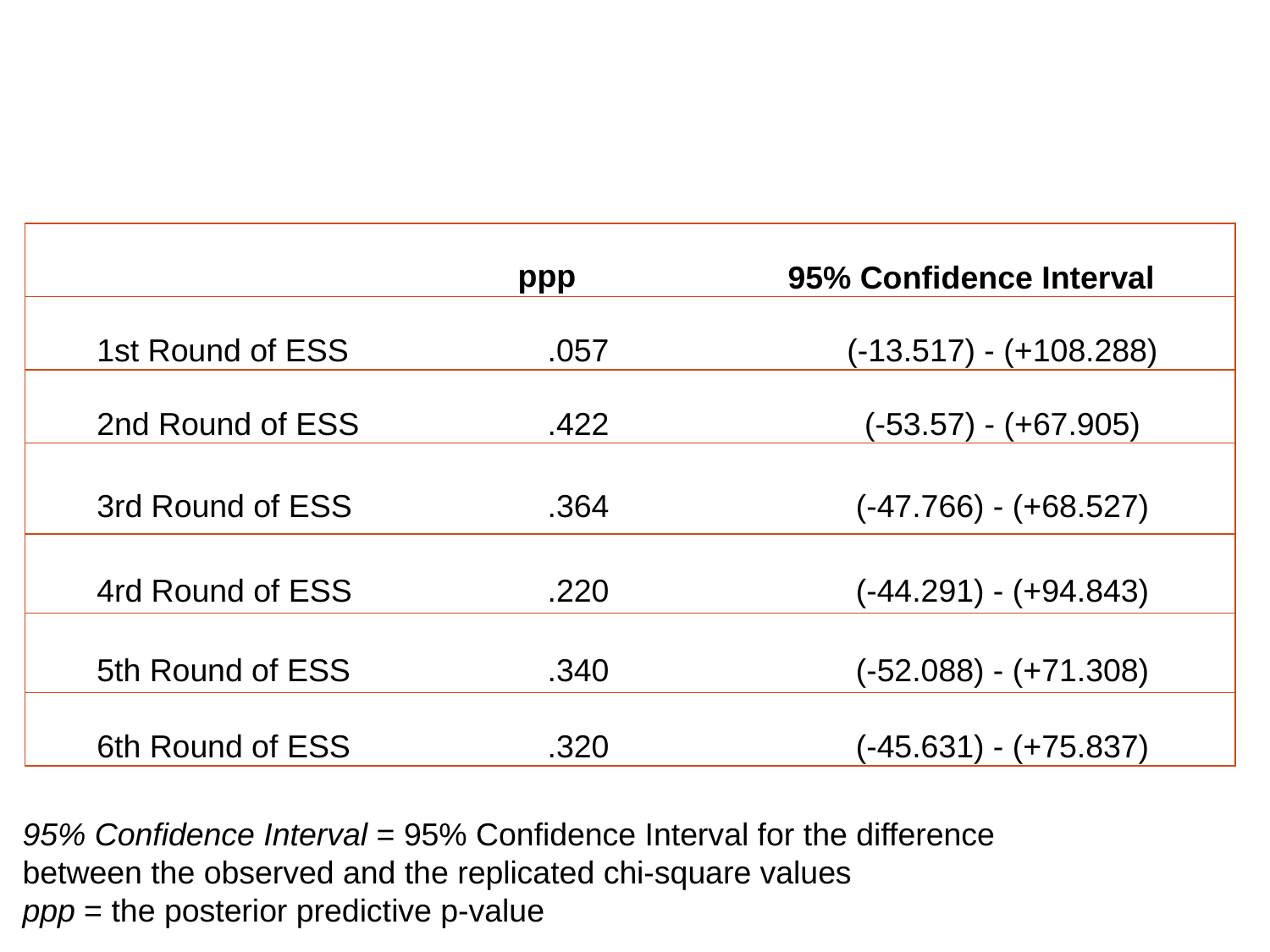

# Results Fit measures for the approximate measurement equivalence model in each ESS round
|  | ppp | 95% Confidence Interval |
| --- | --- | --- |
| 1st Round of ESS | .057 | (-13.517) - (+108.288) |
| 2nd Round of ESS | .422 | (-53.57) - (+67.905) |
| 3rd Round of ESS | .364 | (-47.766) - (+68.527) |
| 4rd Round of ESS | .220 | (-44.291) - (+94.843) |
| 5th Round of ESS | .340 | (-52.088) - (+71.308) |
| 6th Round of ESS | .320 | (-45.631) - (+75.837) |
95% Confidence Interval = 95% Confidence Interval for the difference between the observed and the replicated chi-square values
ppp = the posterior predictive p-value